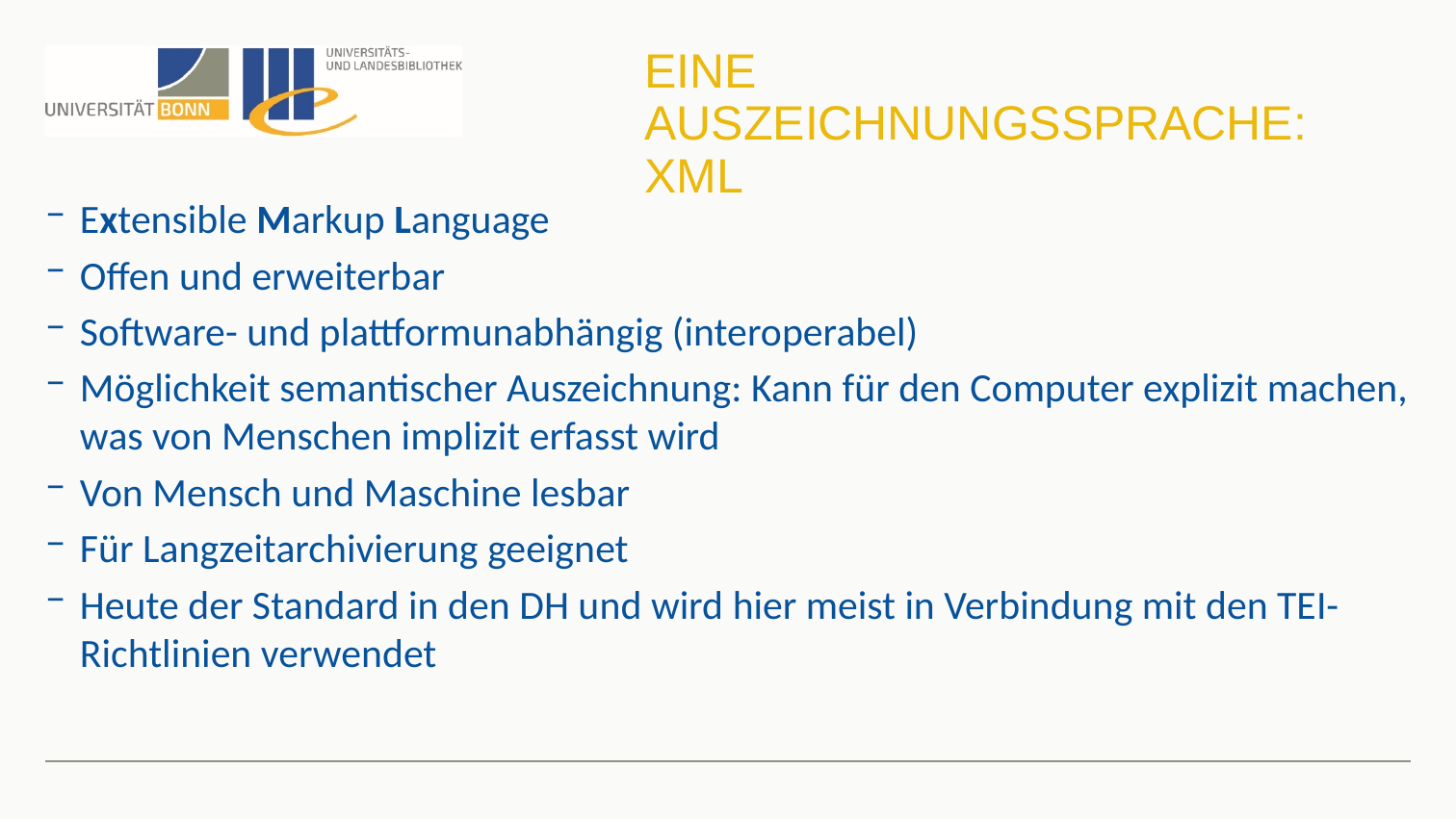

# Eine Auszeichnungssprache: XML
Extensible Markup Language
Offen und erweiterbar
Software- und plattformunabhängig (interoperabel)
Möglichkeit semantischer Auszeichnung: Kann für den Computer explizit machen, was von Menschen implizit erfasst wird
Von Mensch und Maschine lesbar
Für Langzeitarchivierung geeignet
Heute der Standard in den DH und wird hier meist in Verbindung mit den TEI-Richtlinien verwendet